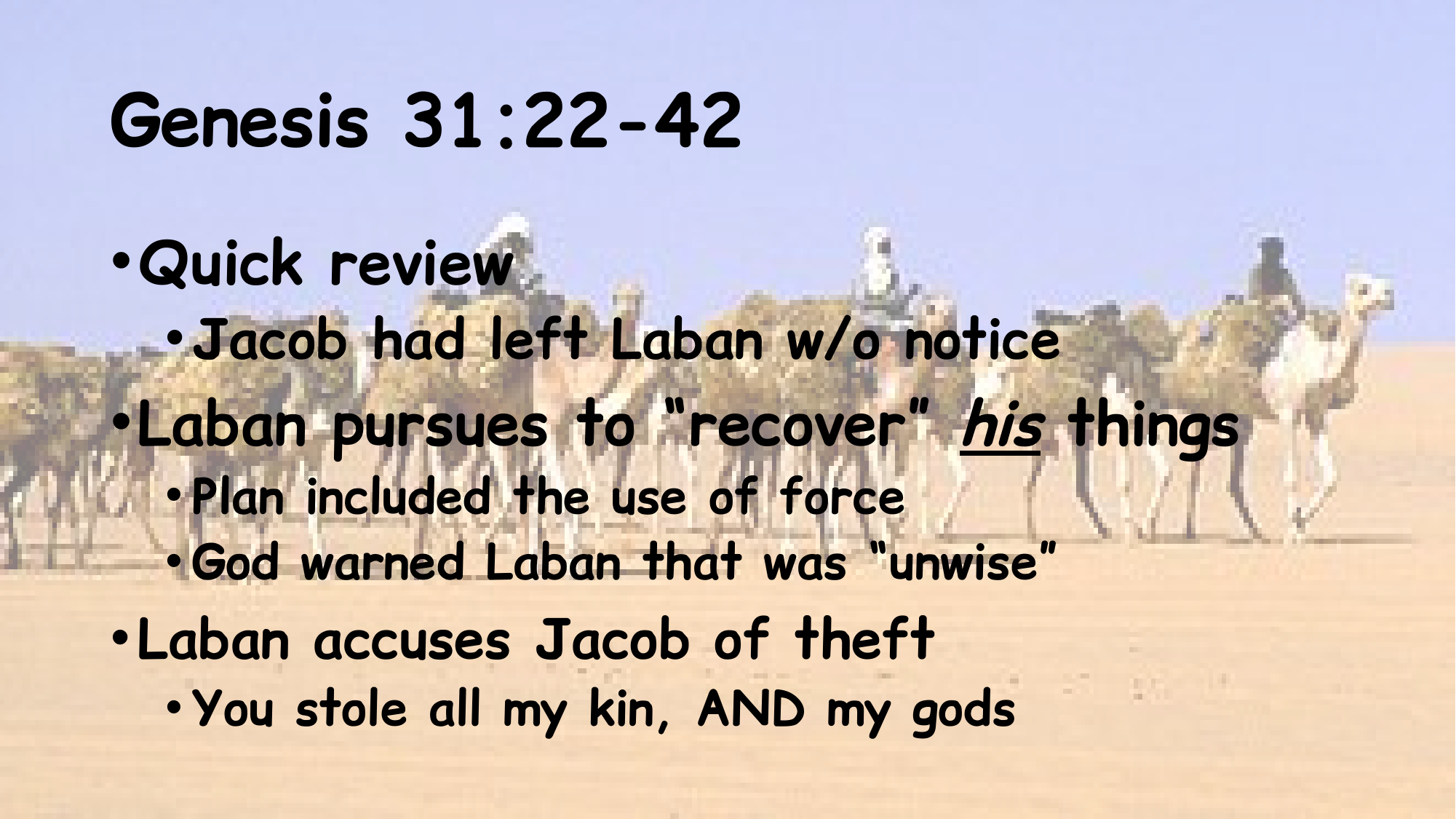

# Genesis 31:22-42
Quick review
Jacob had left Laban w/o notice
Laban pursues to “recover” his things
Plan included the use of force
God warned Laban that was “unwise”
Laban accuses Jacob of theft
You stole all my kin, AND my gods